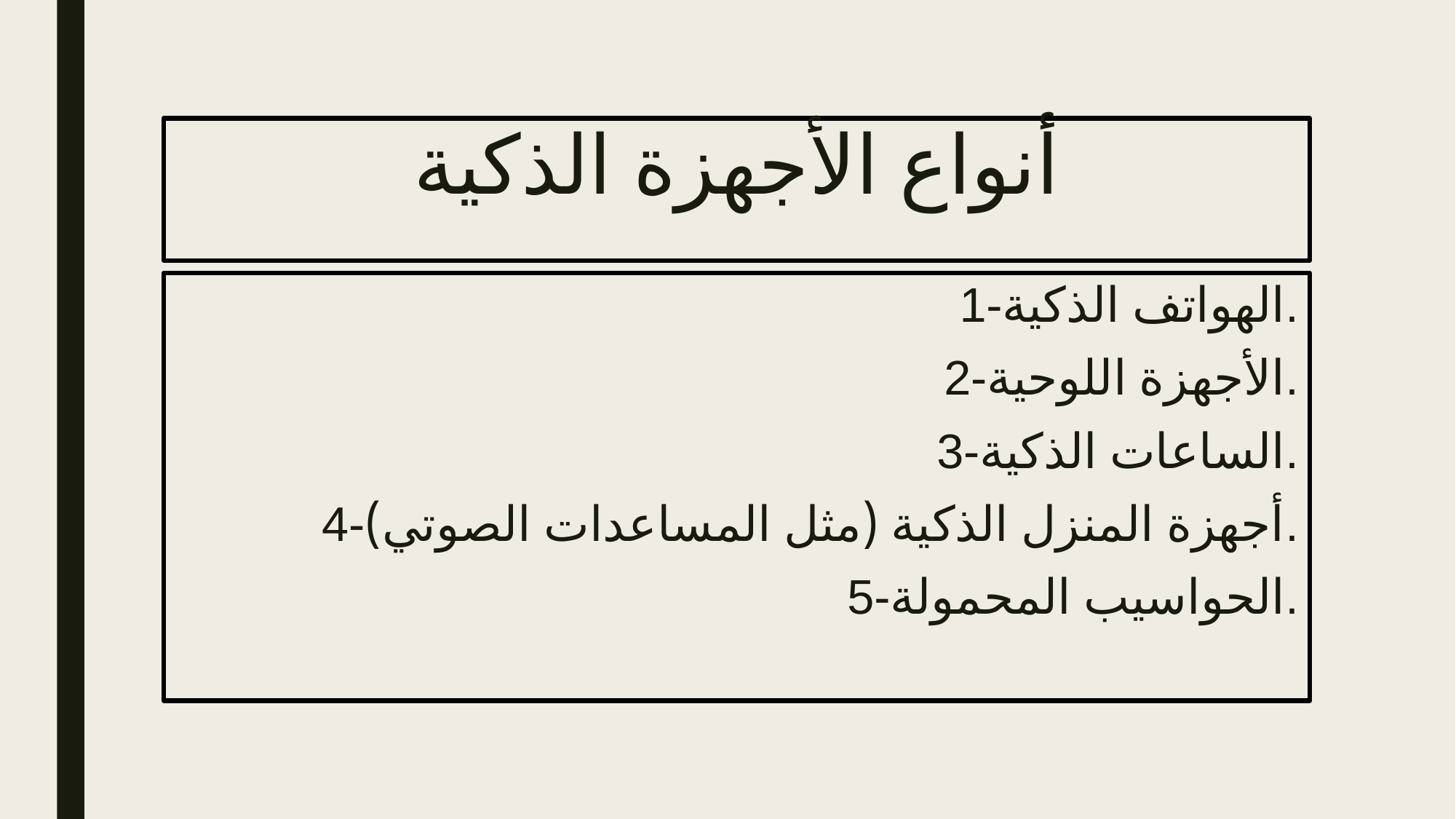

# أنواع الأجهزة الذكية
1-الهواتف الذكية.
2-الأجهزة اللوحية.
3-الساعات الذكية.
4-أجهزة المنزل الذكية (مثل المساعدات الصوتي).
5-الحواسيب المحمولة.